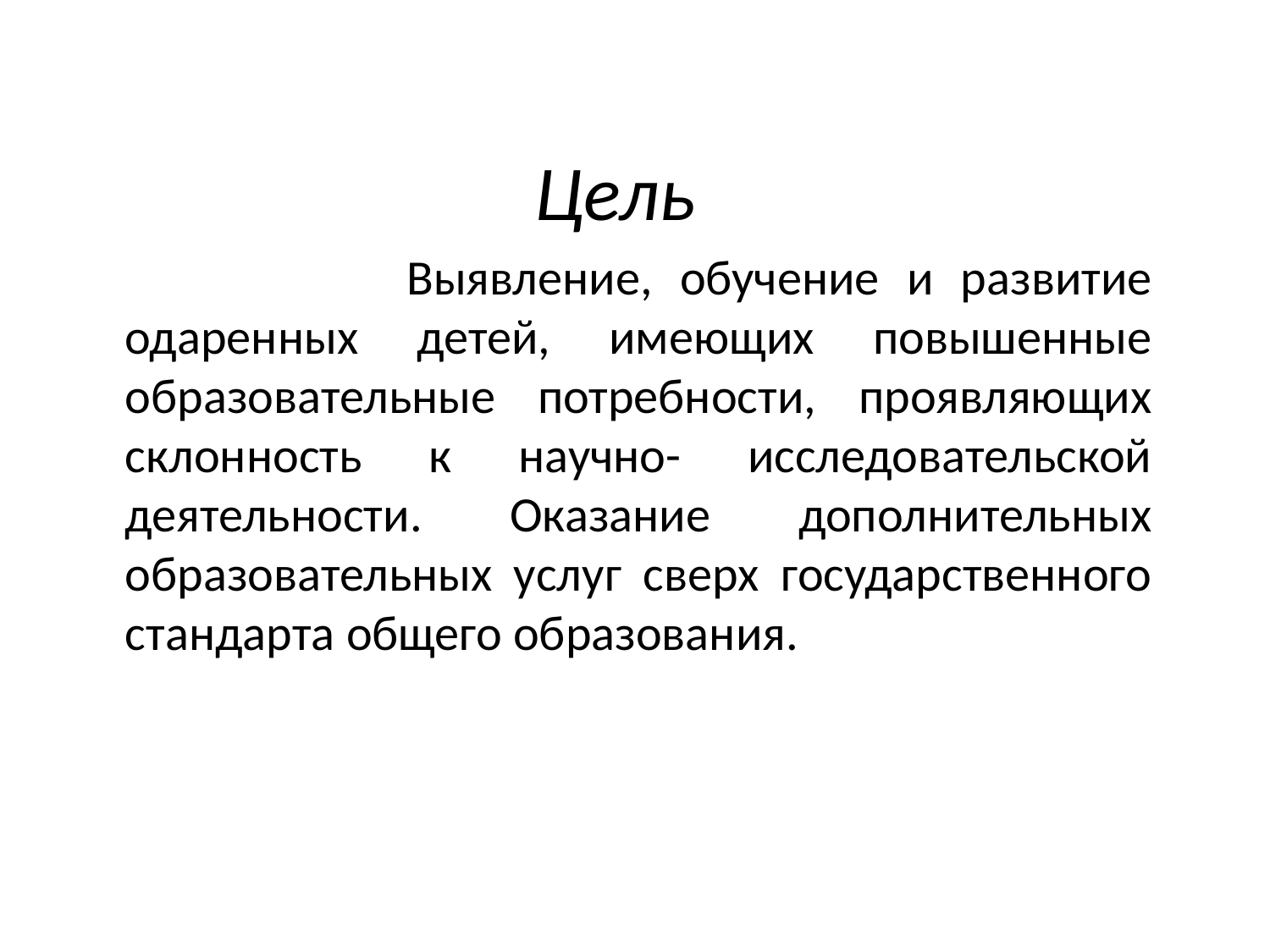

Цель
            Выявление, обучение и развитие одаренных детей, имеющих повышенные образовательные потребности, проявляющих склонность к научно- исследовательской деятельности. Оказание дополнительных образовательных услуг сверх государственного стандарта общего образования.